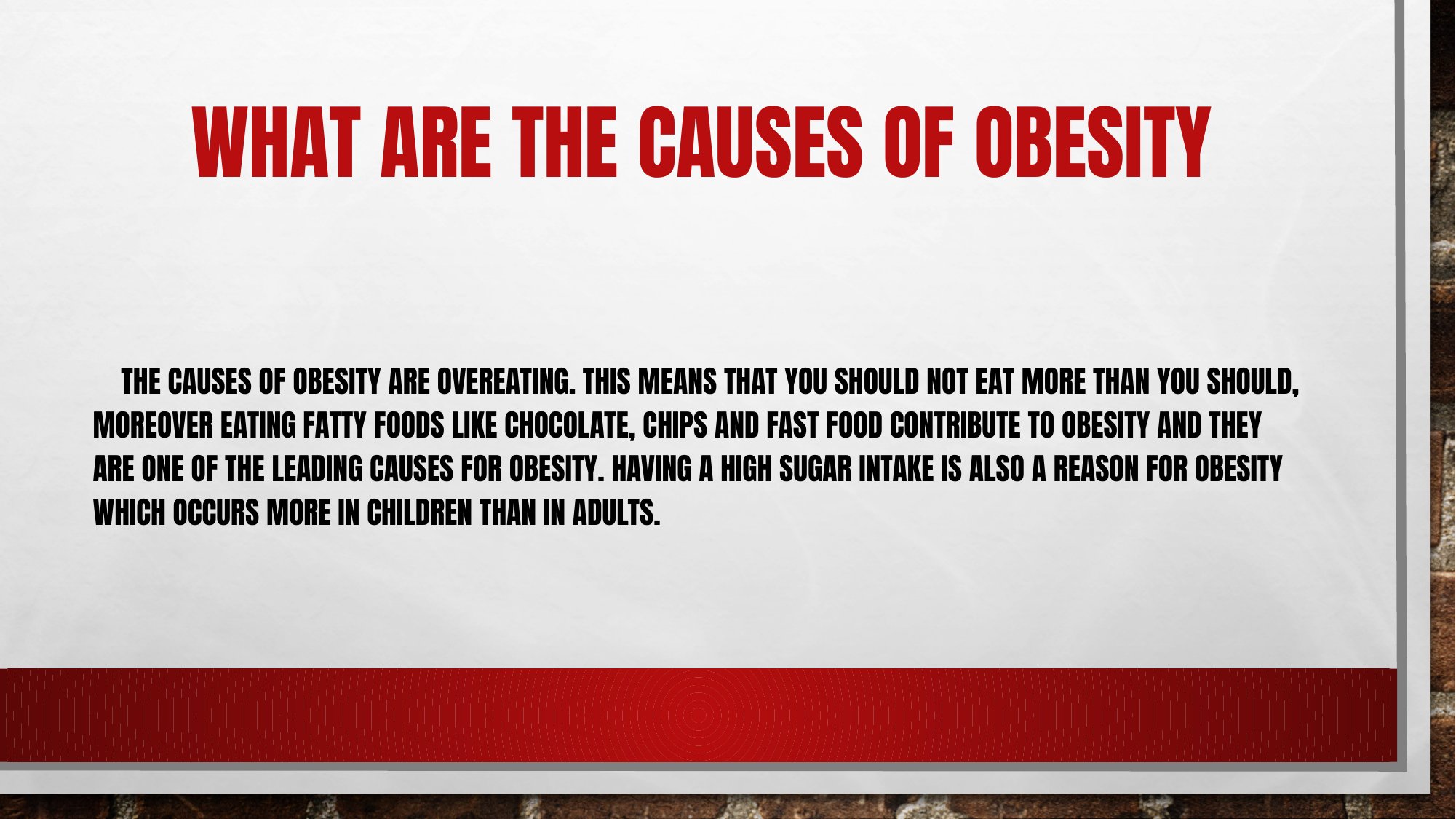

# What are the Causes of Obesity
    The causes of obesity are overeating. This means that you should not eat more than you should, Moreover eating fatty foods like chocolate, chips and fast food contribute to obesity and they are one of the leading causes for obesity. Having a high sugar intake is also a reason for obesity which occurs more in children than in adults.